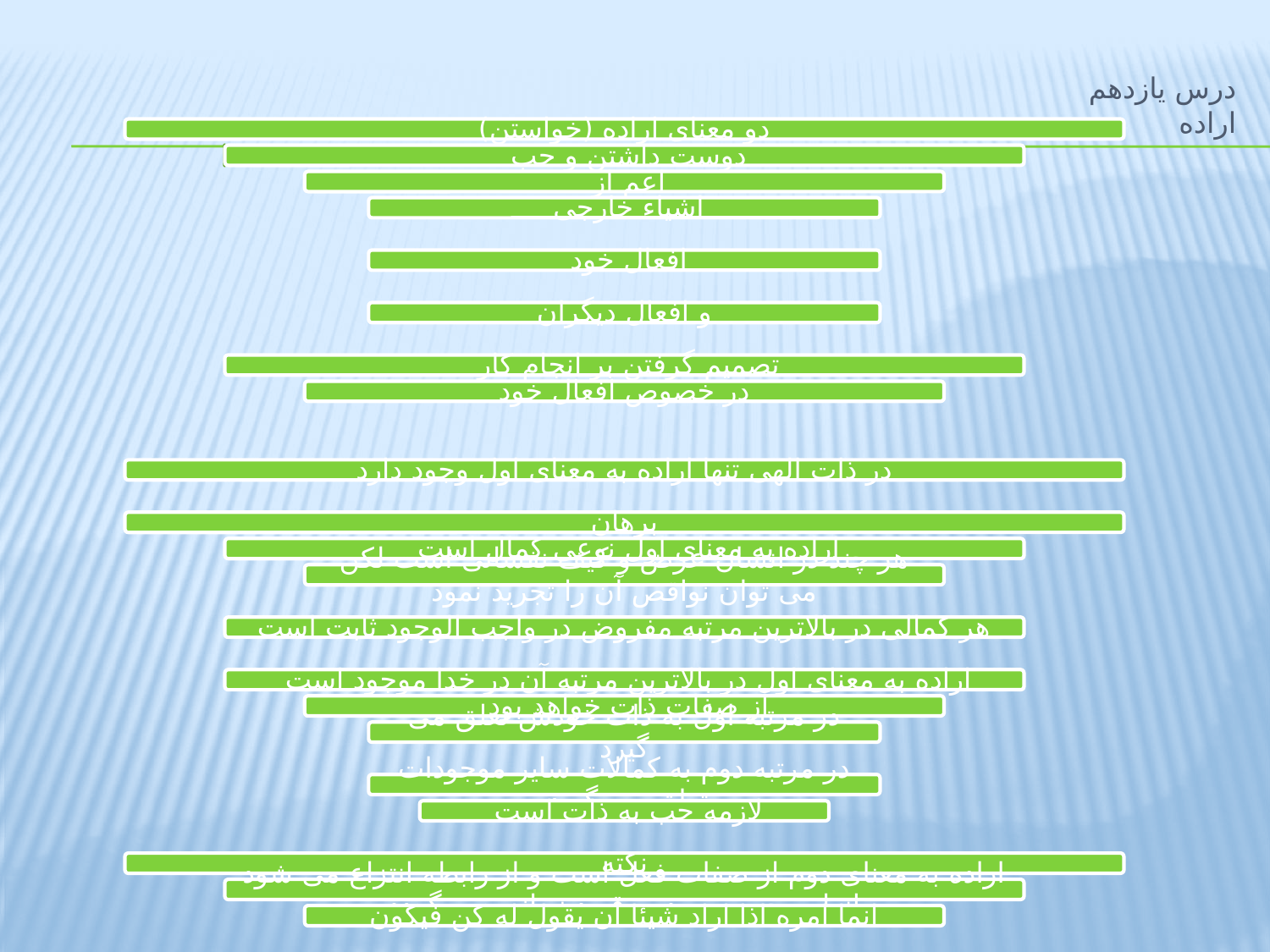

# درس یازدهم اراده
دو معنای اراده (خواستن)
دوست داشتن و حب
اعم از
اشیاء خارجی
افعال خود
و افعال دیگران
تصمیم گرفتن بر انجام کار
در خصوص افعال خود
در ذات الهی تنها اراده به معنای اول وجود دارد
برهان
نکته